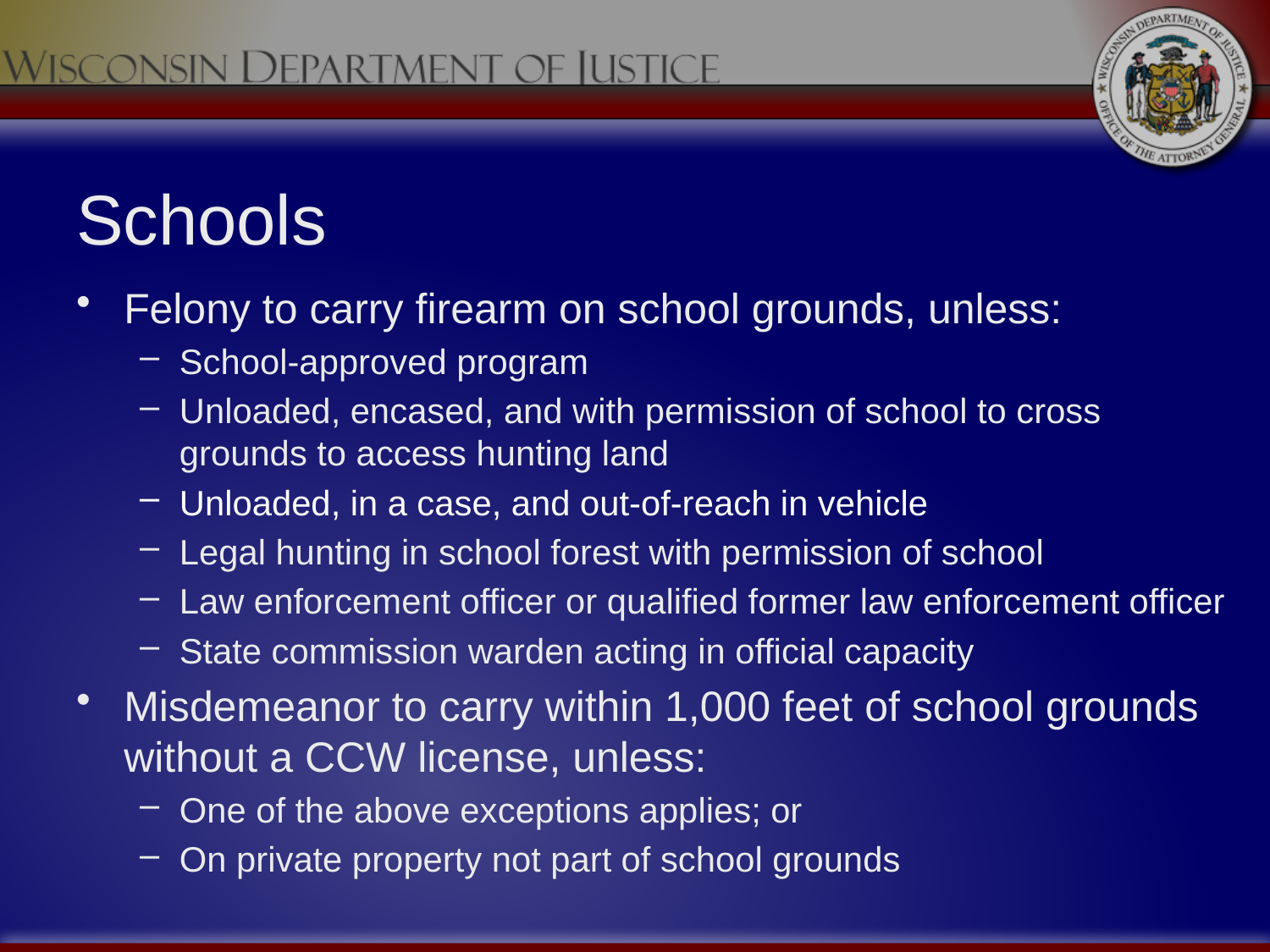

# Schools
Felony to carry firearm on school grounds, unless:
School-approved program
Unloaded, encased, and with permission of school to cross grounds to access hunting land
Unloaded, in a case, and out-of-reach in vehicle
Legal hunting in school forest with permission of school
Law enforcement officer or qualified former law enforcement officer
State commission warden acting in official capacity
Misdemeanor to carry within 1,000 feet of school grounds without a CCW license, unless:
One of the above exceptions applies; or
On private property not part of school grounds